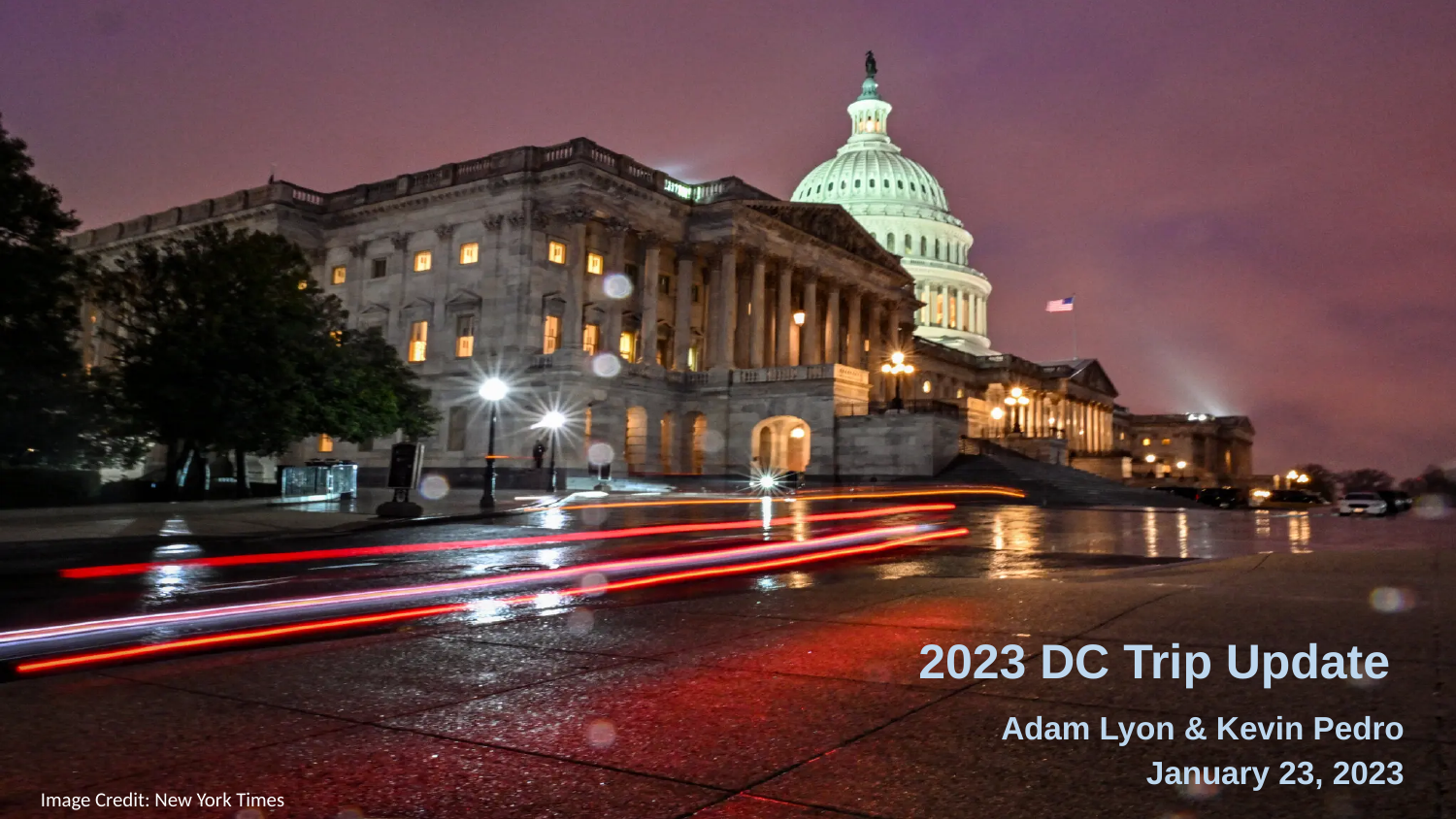

2023 DC Trip Update
Adam Lyon & Kevin Pedro
January 23, 2023
Image Credit: New York Times